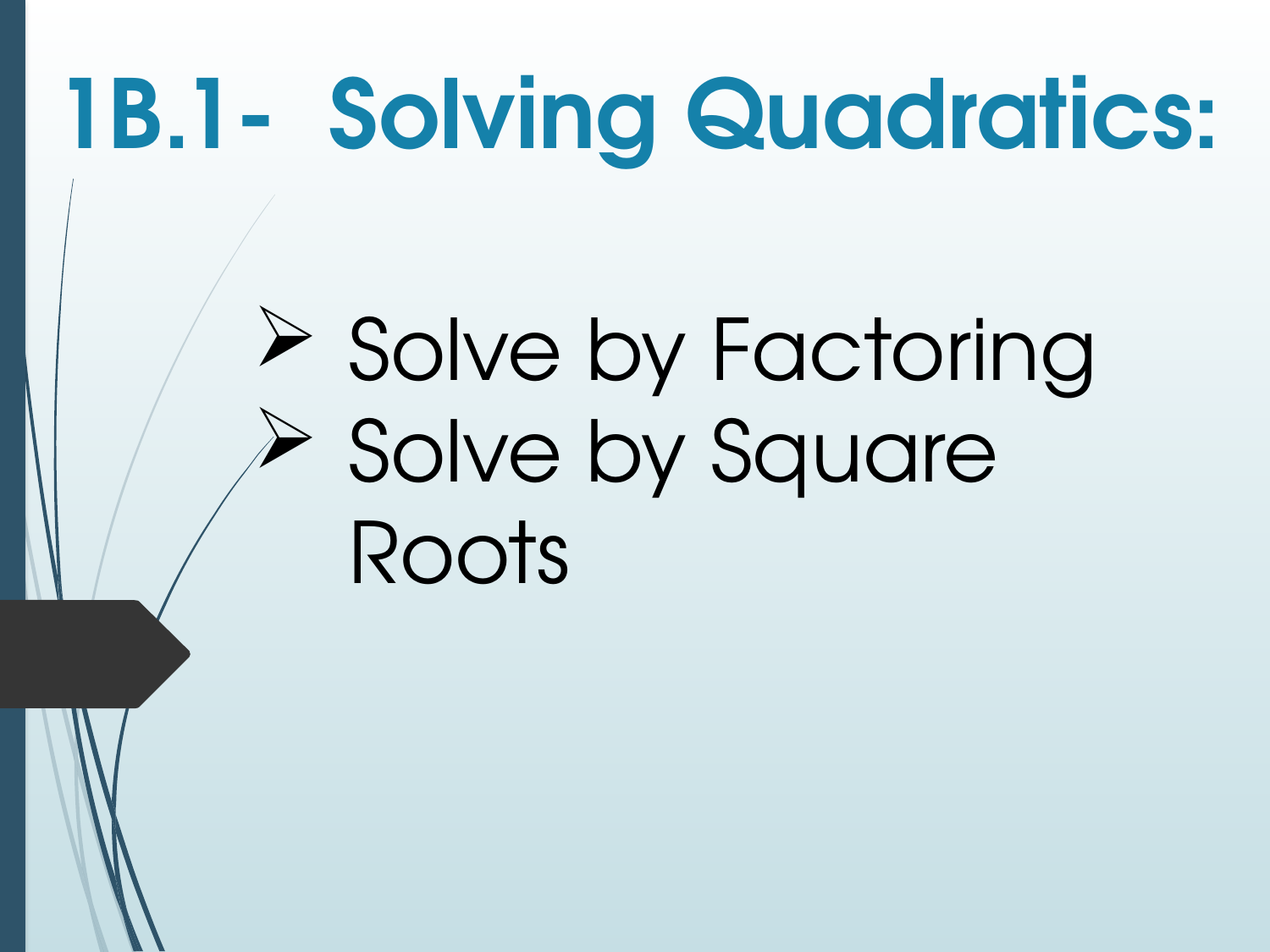

# 1B.1-  Solving Quadratics:
Solve by Factoring
Solve by Square Roots